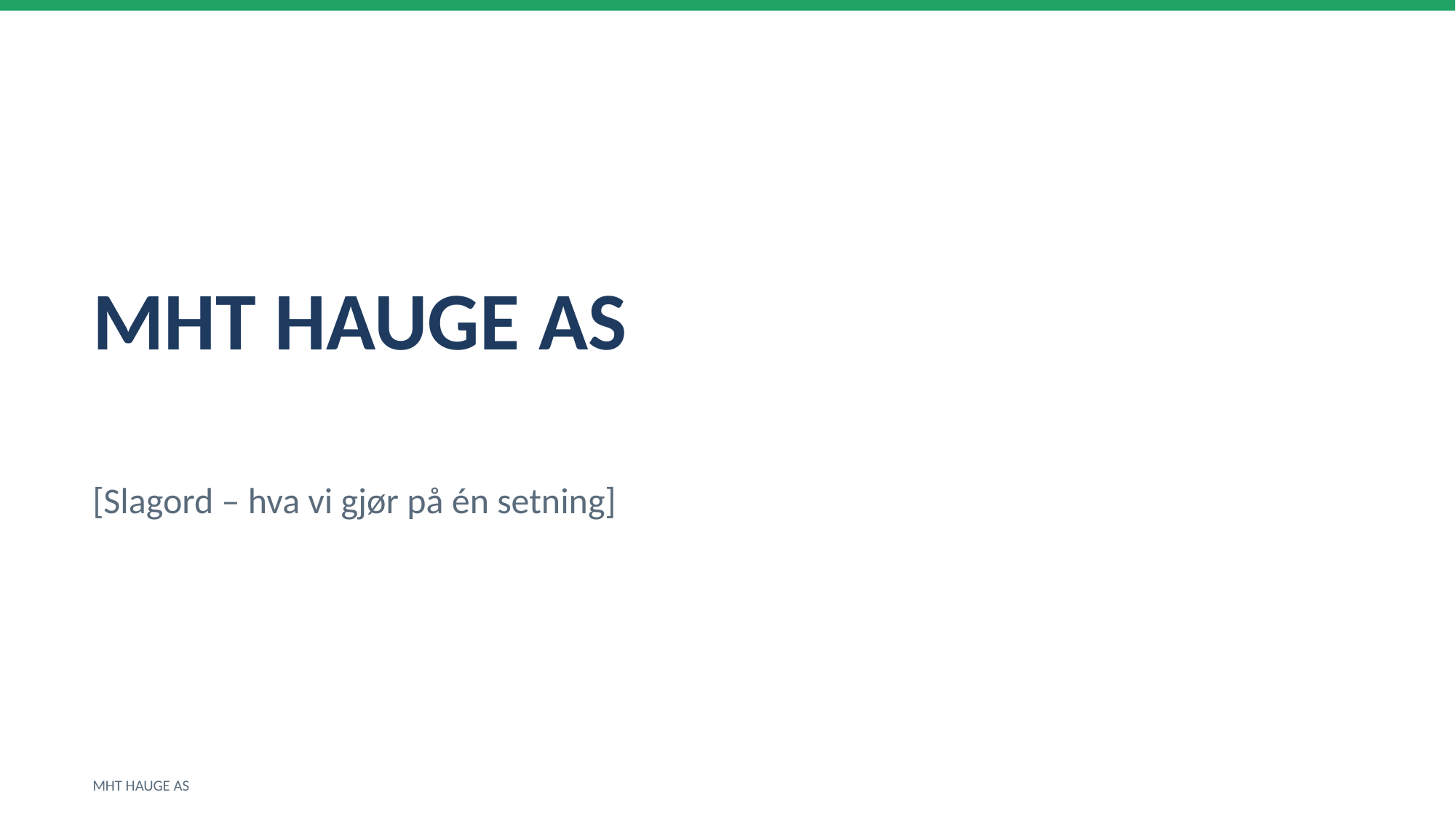

MHT HAUGE AS
[Slagord – hva vi gjør på én setning]
MHT HAUGE AS